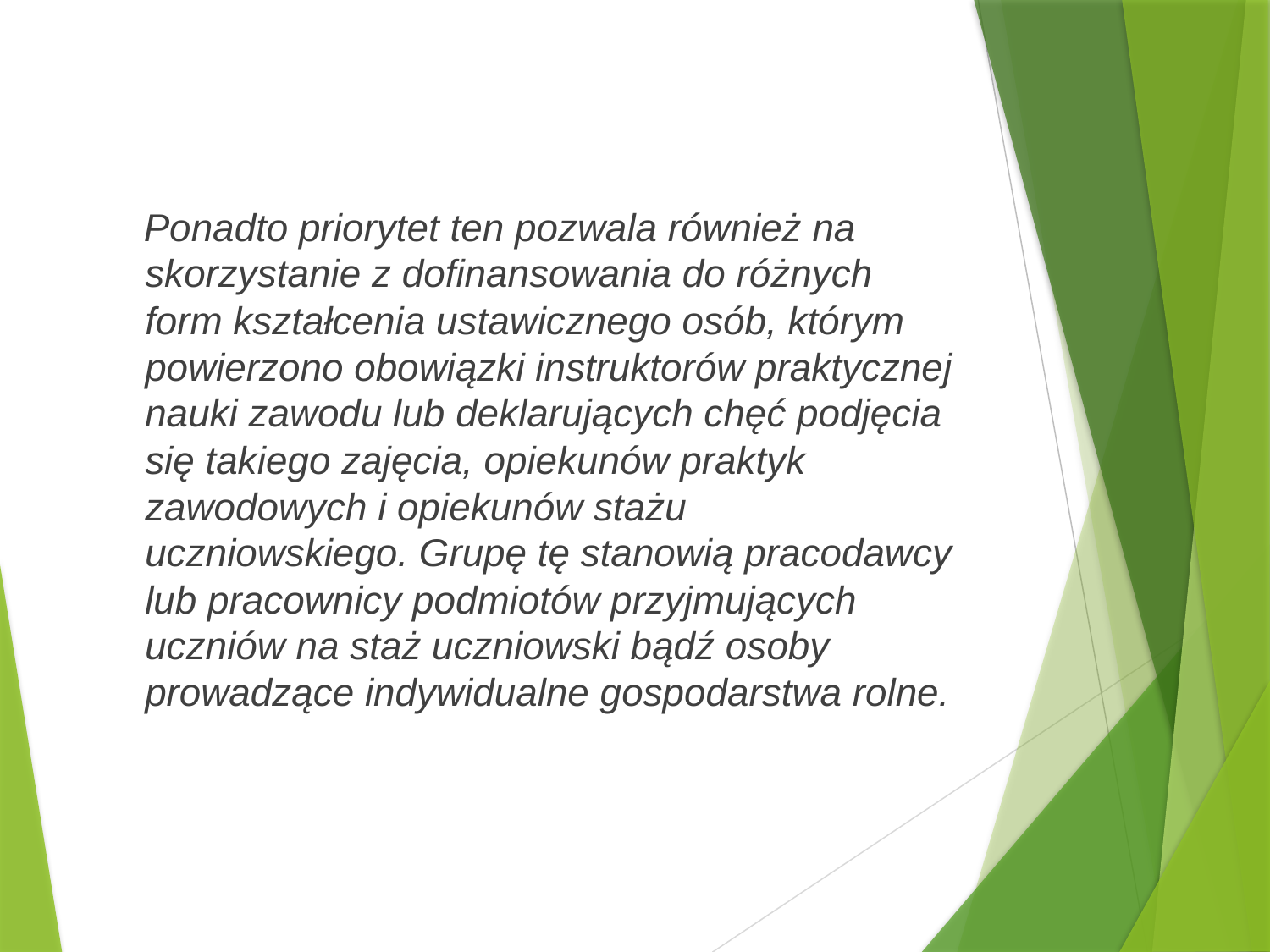

Ponadto priorytet ten pozwala również na skorzystanie z dofinansowania do różnych form kształcenia ustawicznego osób, którym powierzono obowiązki instruktorów praktycznej nauki zawodu lub deklarujących chęć podjęcia się takiego zajęcia, opiekunów praktyk zawodowych i opiekunów stażu uczniowskiego. Grupę tę stanowią pracodawcy lub pracownicy podmiotów przyjmujących uczniów na staż uczniowski bądź osoby prowadzące indywidualne gospodarstwa rolne.